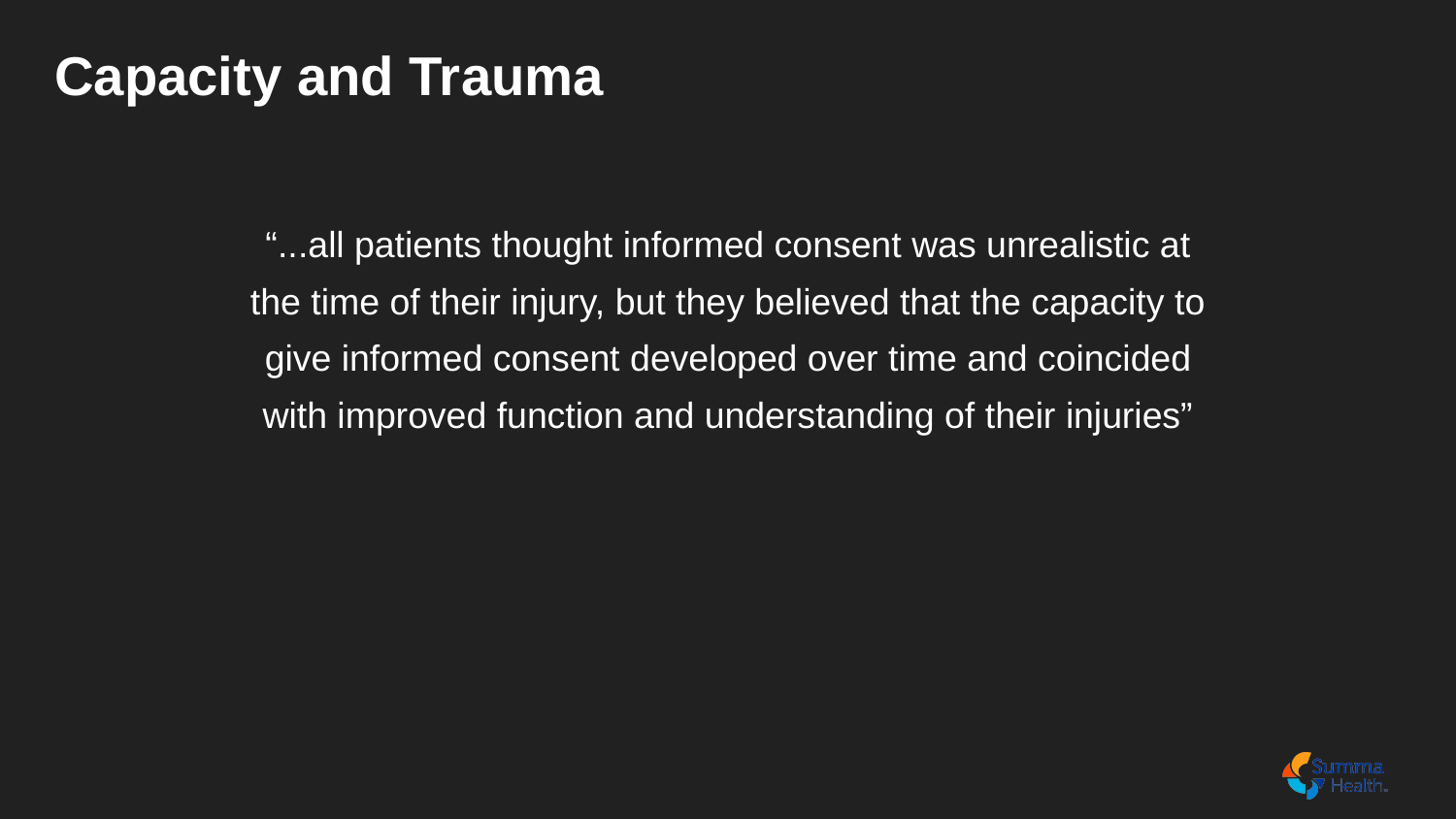

# Capacity and Trauma
“...all patients thought informed consent was unrealistic at the time of their injury, but they believed that the capacity to give informed consent developed over time and coincided with improved function and understanding of their injuries”